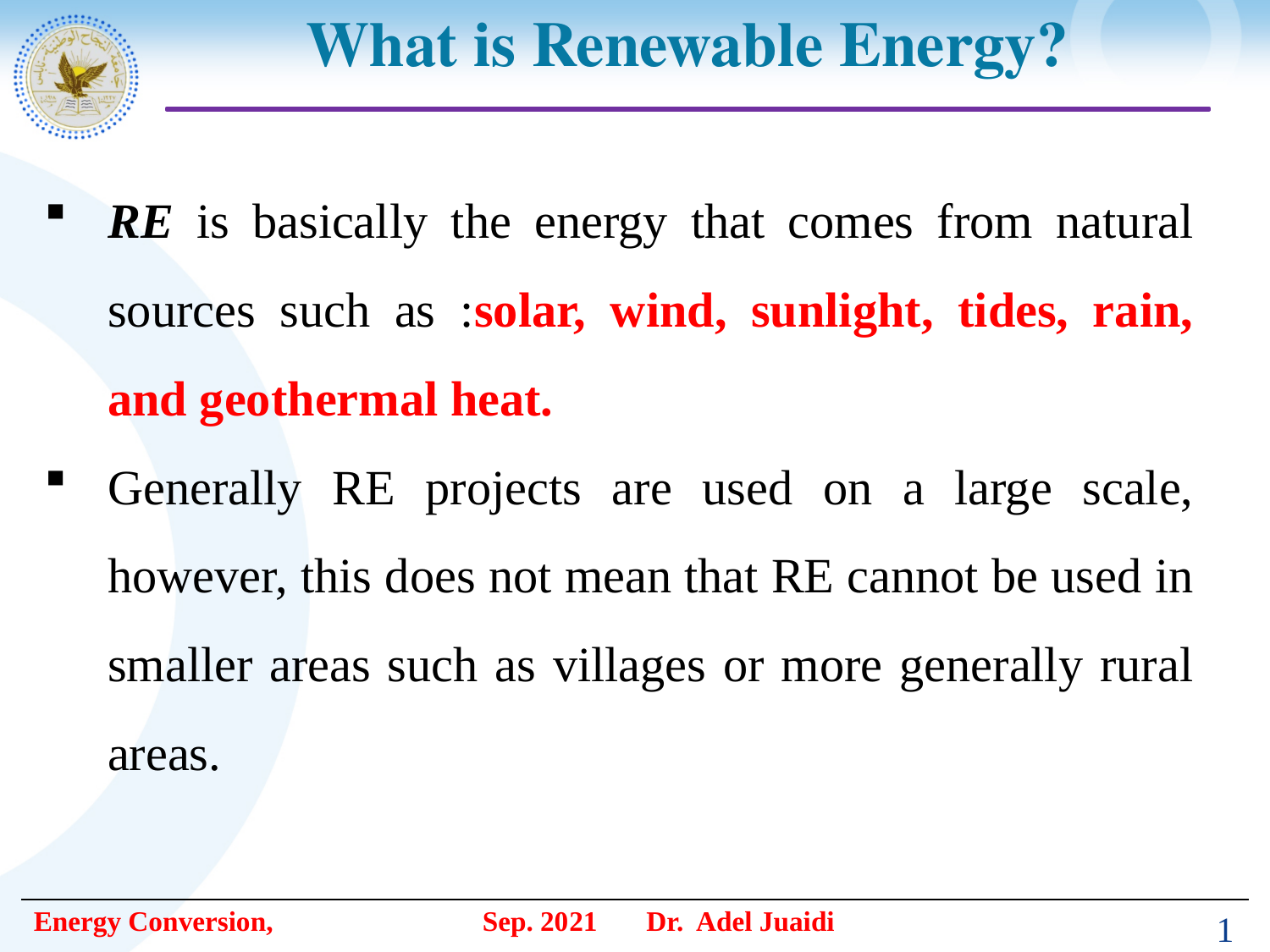

# What is Renewable Energy?
RE is basically the energy that comes from natural sources such as :solar, wind, sunlight, tides, rain, and geothermal heat.
Generally RE projects are used on a large scale, however, this does not mean that RE cannot be used in smaller areas such as villages or more generally rural areas.
1